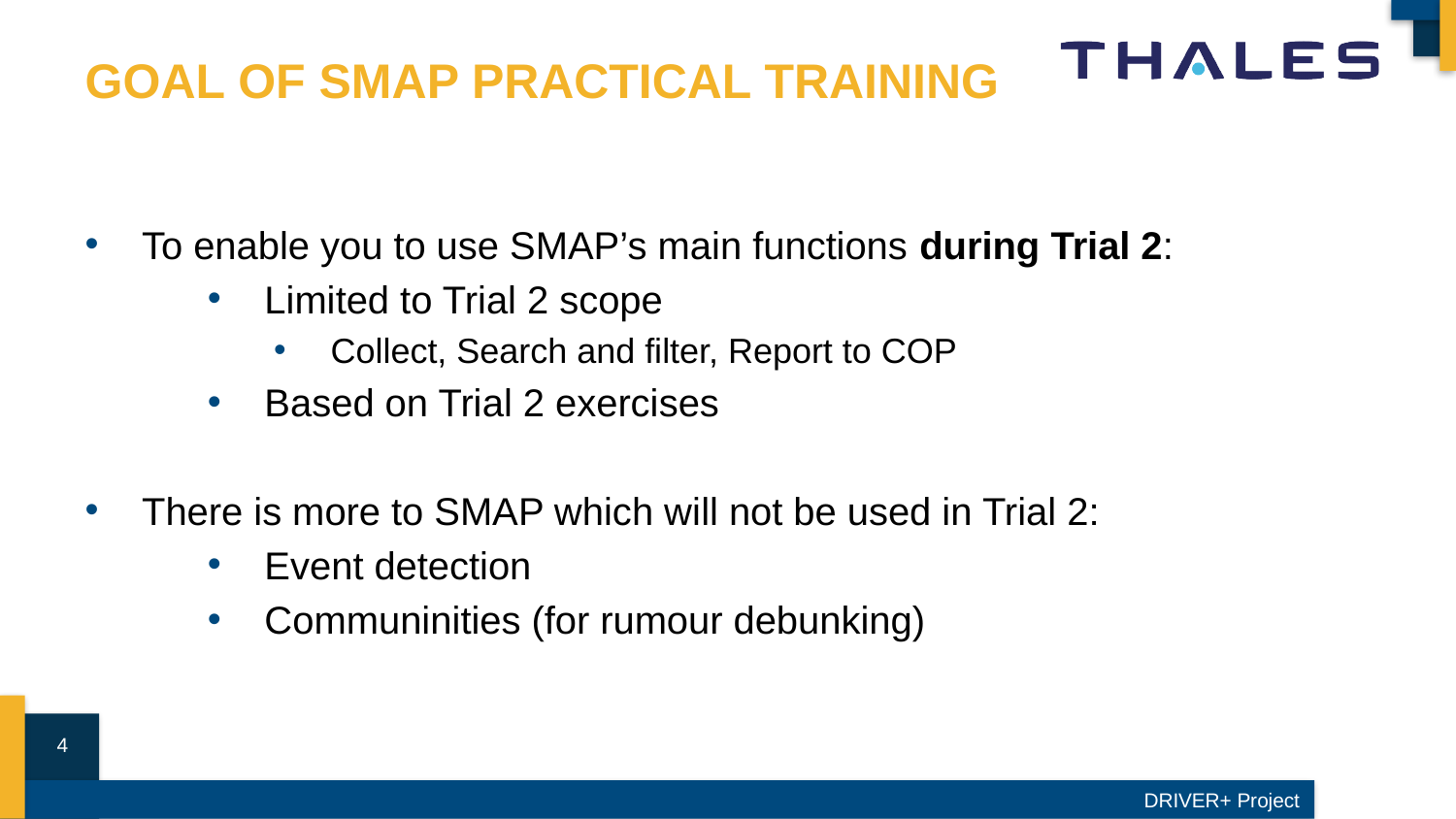

# Goal of SMAP practical training

To enable you to use SMAP’s main functions during Trial 2:
Limited to Trial 2 scope
Collect, Search and filter, Report to COP
Based on Trial 2 exercises

There is more to SMAP which will not be used in Trial 2:
Event detection
Communinities (for rumour debunking)

4
DRIVER+ Project